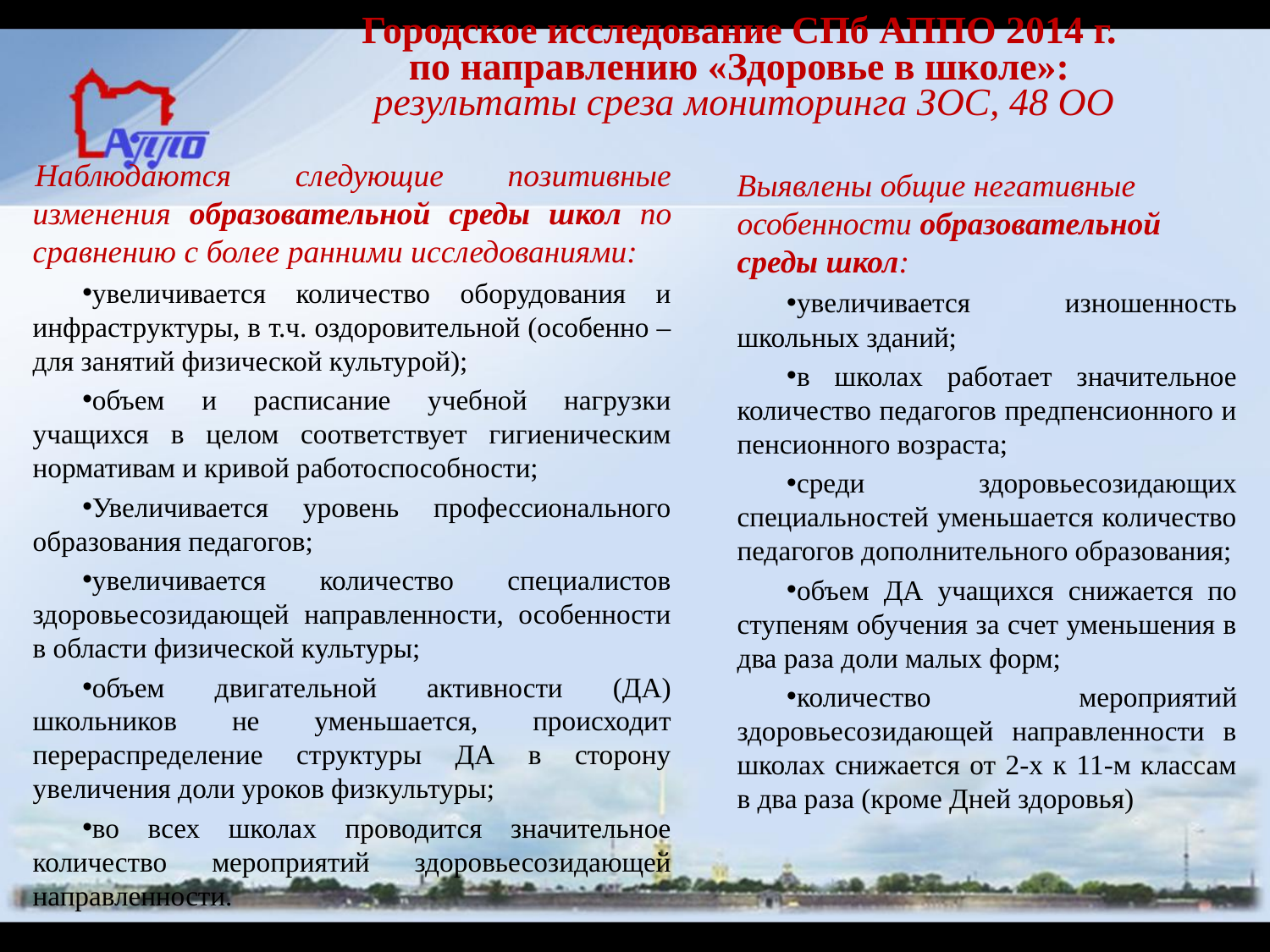

Городское исследование СПб АППО 2014 г.
по направлению «Здоровье в школе»:
результаты среза мониторинга ЗОС, 48 ОО
Наблюдаются следующие позитивные изменения образовательной среды школ по сравнению с более ранними исследованиями:
увеличивается количество оборудования и инфраструктуры, в т.ч. оздоровительной (особенно – для занятий физической культурой);
объем и расписание учебной нагрузки учащихся в целом соответствует гигиеническим нормативам и кривой работоспособности;
Увеличивается уровень профессионального образования педагогов;
увеличивается количество специалистов здоровьесозидающей направленности, особенности в области физической культуры;
объем двигательной активности (ДА) школьников не уменьшается, происходит перераспределение структуры ДА в сторону увеличения доли уроков физкультуры;
во всех школах проводится значительное количество мероприятий здоровьесозидающей направленности.

Выявлены общие негативные особенности образовательной среды школ:
увеличивается изношенность школьных зданий;
в школах работает значительное количество педагогов предпенсионного и пенсионного возраста;
среди здоровьесозидающих специальностей уменьшается количество педагогов дополнительного образования;
объем ДА учащихся снижается по ступеням обучения за счет уменьшения в два раза доли малых форм;
количество мероприятий здоровьесозидающей направленности в школах снижается от 2-х к 11-м классам в два раза (кроме Дней здоровья)